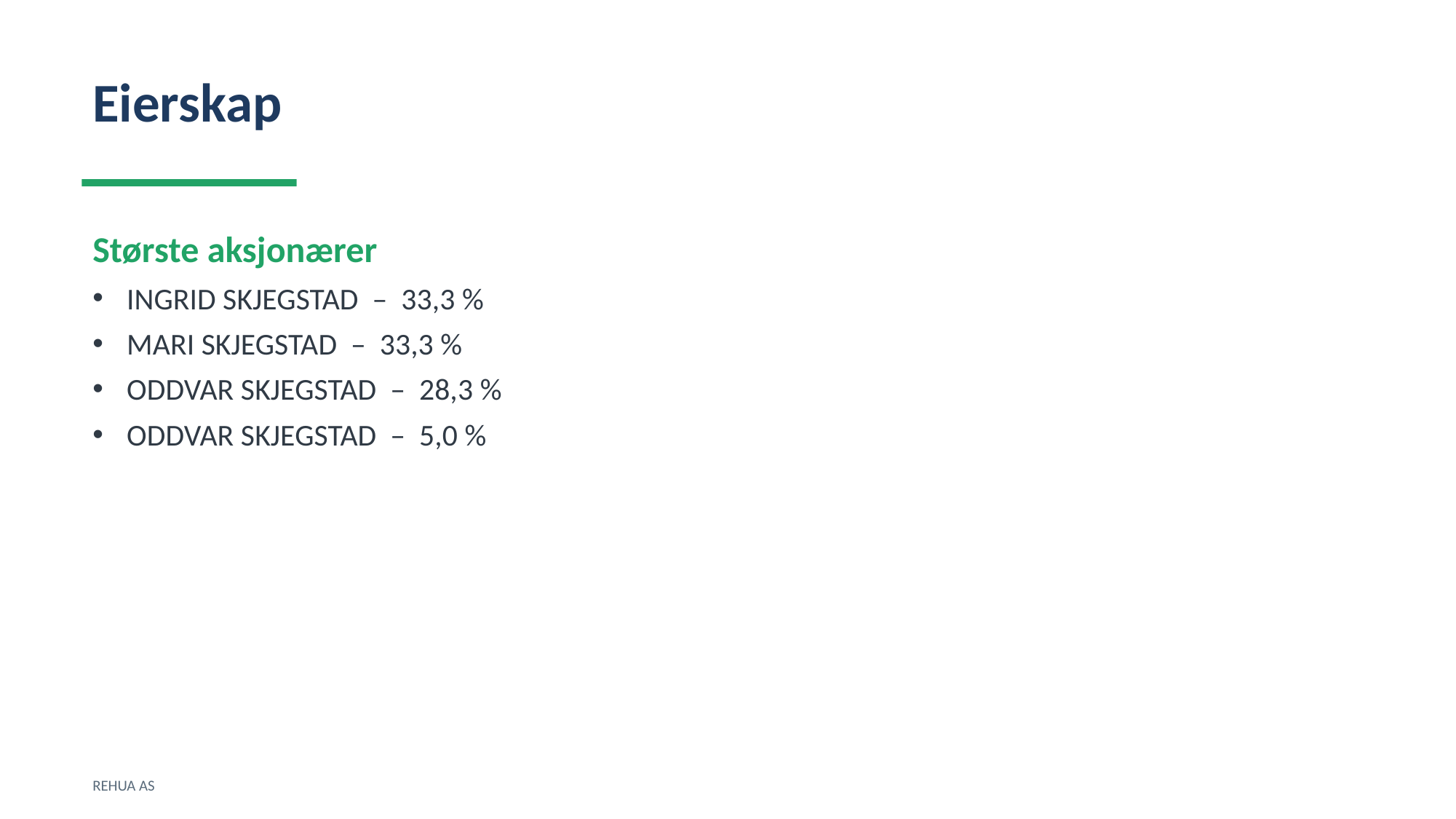

Eierskap

Største aksjonærer
INGRID SKJEGSTAD  –  33,3 %
MARI SKJEGSTAD  –  33,3 %
ODDVAR SKJEGSTAD  –  28,3 %
ODDVAR SKJEGSTAD  –  5,0 %
REHUA AS